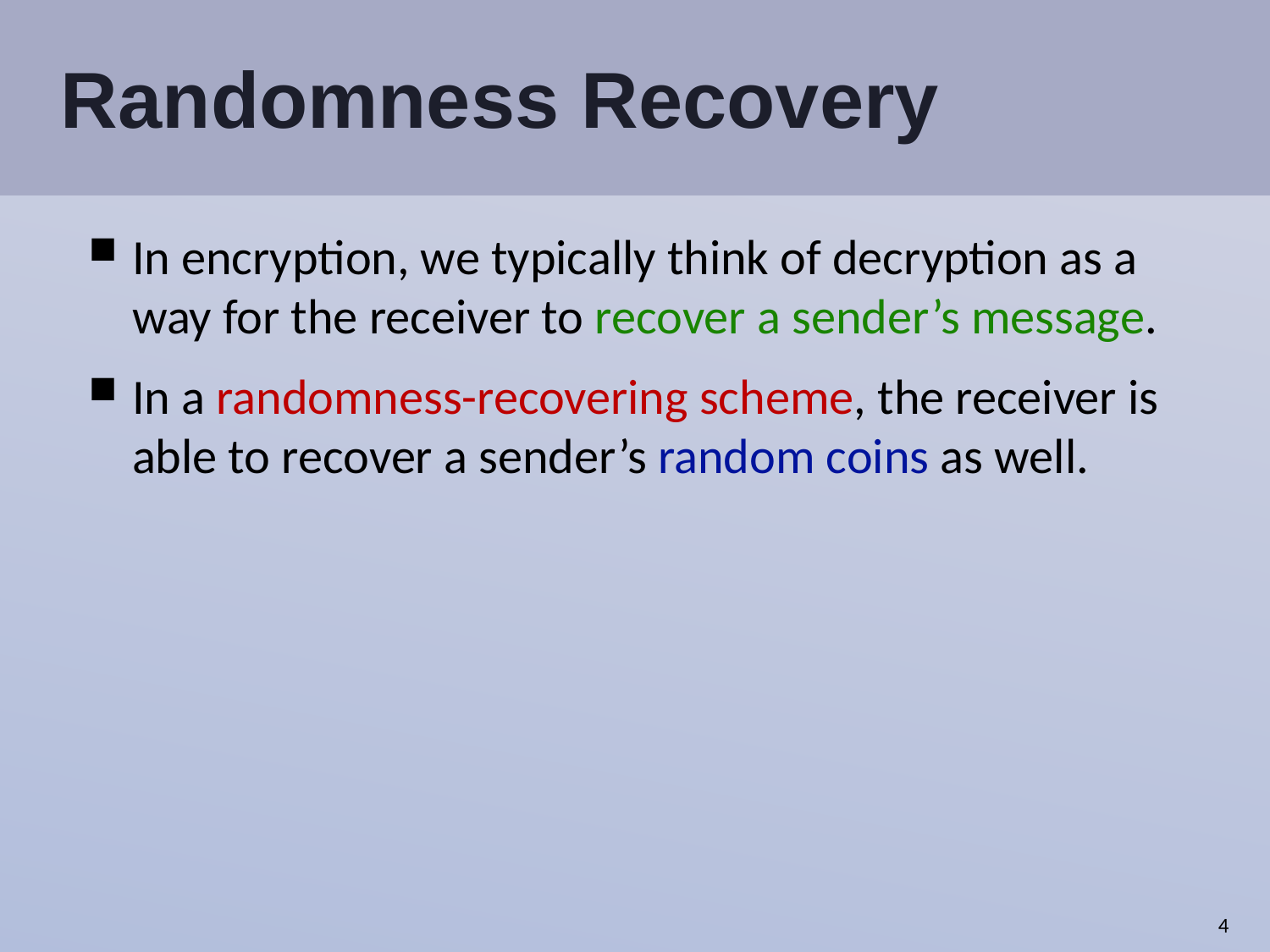

# Randomness Recovery
In encryption, we typically think of decryption as a way for the receiver to recover a sender’s message.
In a randomness-recovering scheme, the receiver is able to recover a sender’s random coins as well.
4